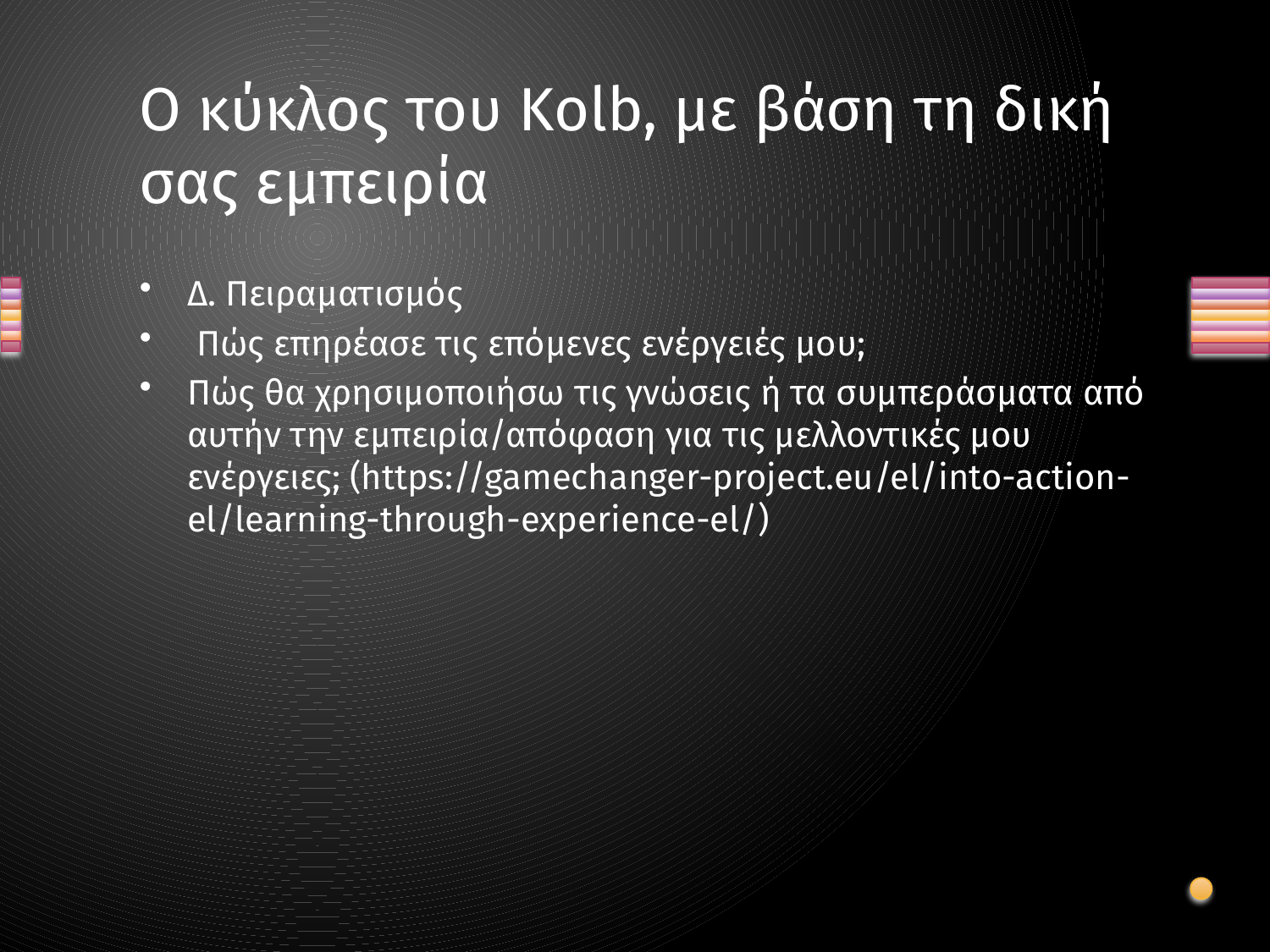

# Ο κύκλος του Kolb, με βάση τη δική σας εμπειρία
Δ. Πειραματισμός
 Πώς επηρέασε τις επόμενες ενέργειές μου;
Πώς θα χρησιμοποιήσω τις γνώσεις ή τα συμπεράσματα από αυτήν την εμπειρία/απόφαση για τις μελλοντικές μου ενέργειες; (https://gamechanger-project.eu/el/into-action-el/learning-through-experience-el/)